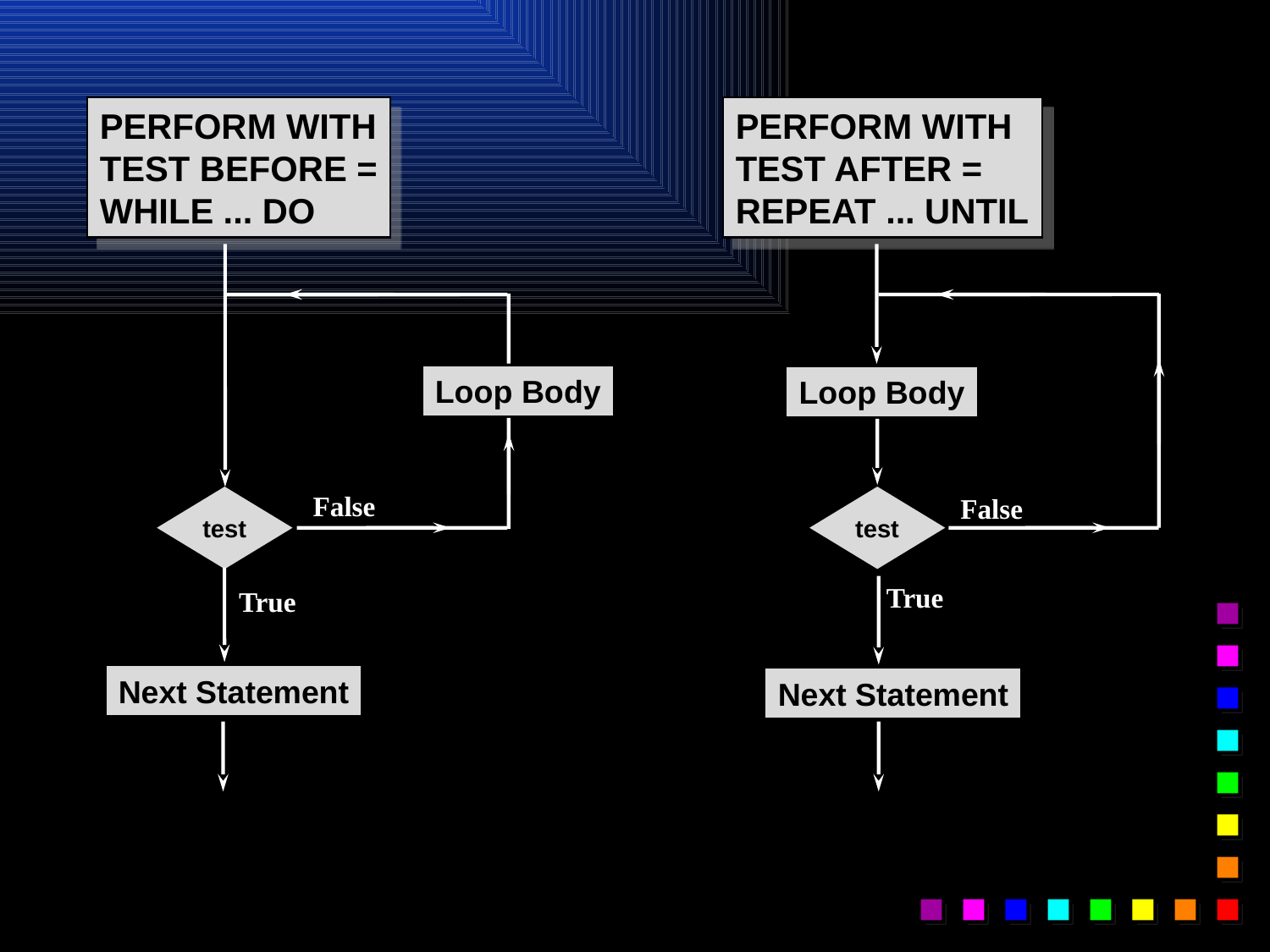

PERFORM WITH
TEST BEFORE =
WHILE ... DO

Loop Body

test
False

True
Next Statement

PERFORM WITH
TEST AFTER =
REPEAT ... UNTIL

Loop Body

test
False

True

Next Statement